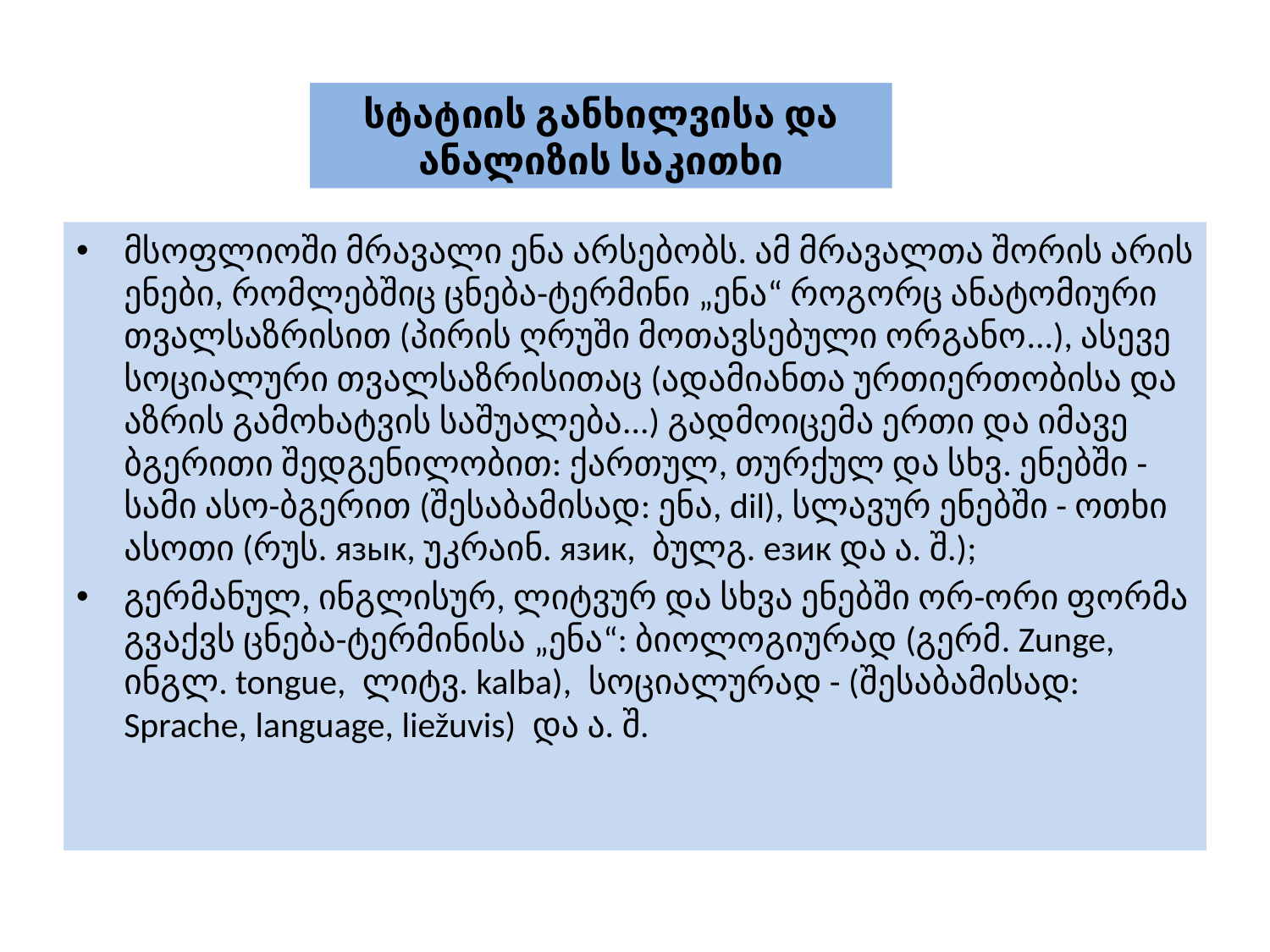

სტატიის განხილვისა და ანალიზის საკითხი
მსოფლიოში მრავალი ენა არსებობს. ამ მრავალთა შორის არის ენები, რომლებშიც ცნება-ტერმინი „ენა“ როგორც ანატომიური თვალსაზრისით (პირის ღრუში მოთავსებული ორგანო...), ასევე სოციალური თვალსაზრისითაც (ადამიანთა ურთიერთობისა და აზრის გამოხატვის საშუალება...) გადმოიცემა ერთი და იმავე ბგერითი შედგენილობით: ქართულ, თურქულ და სხვ. ენებში - სამი ასო-ბგერით (შესაბამისად: ენა, dil), სლავურ ენებში - ოთხი ასოთი (რუს. язык, უკრაინ. язик,  ბულგ. език და ა. შ.);
გერმანულ, ინგლისურ, ლიტვურ და სხვა ენებში ორ-ორი ფორმა გვაქვს ცნება-ტერმინისა „ენა“: ბიოლოგიურად (გერმ. Zunge,  ინგლ. tongue,  ლიტვ. kalba),  სოციალურად - (შესაბამისად: Sprache, language, liežuvis)  და ა. შ.